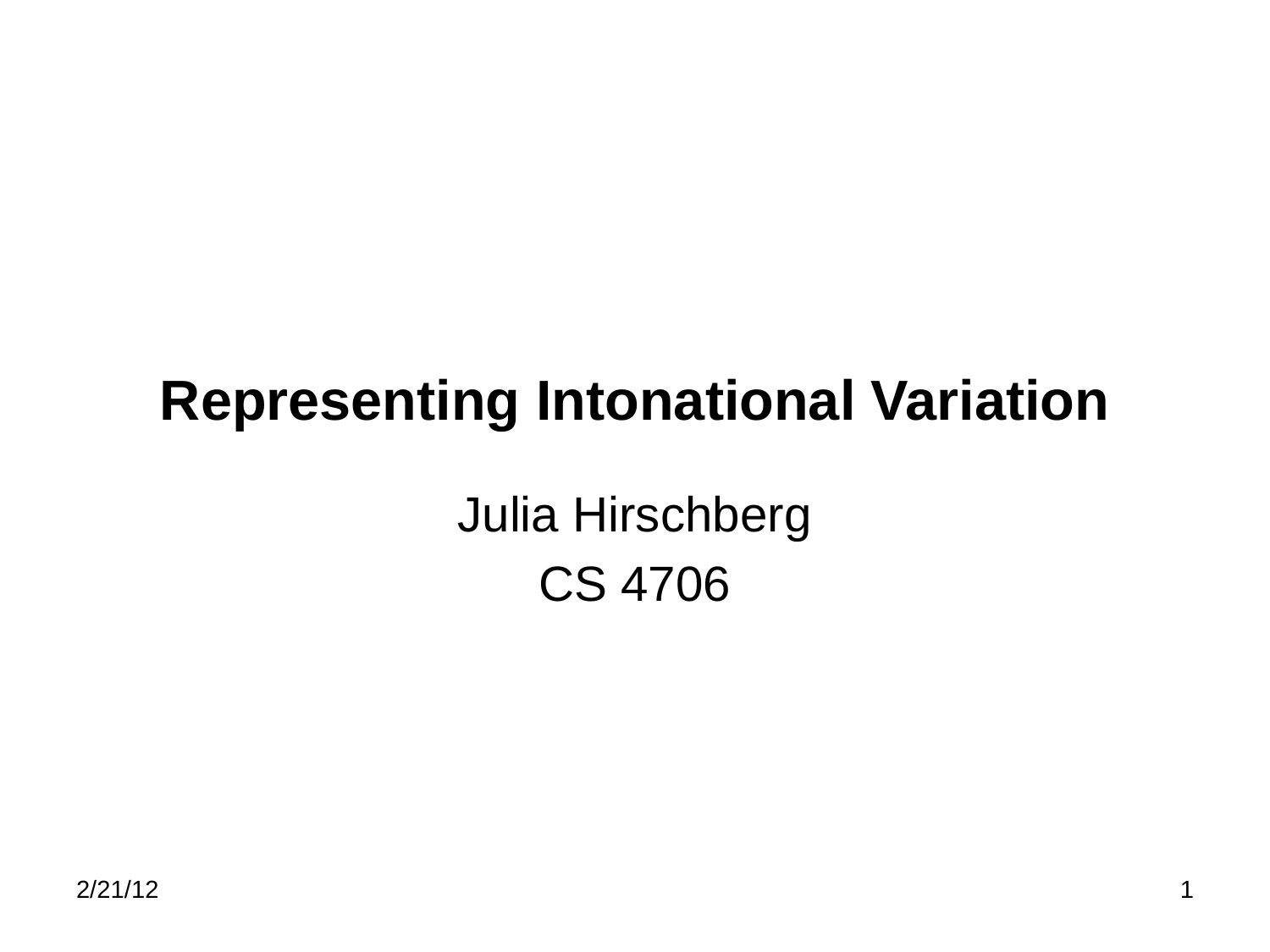

# Representing Intonational Variation
Julia Hirschberg
CS 4706
2/21/12
1